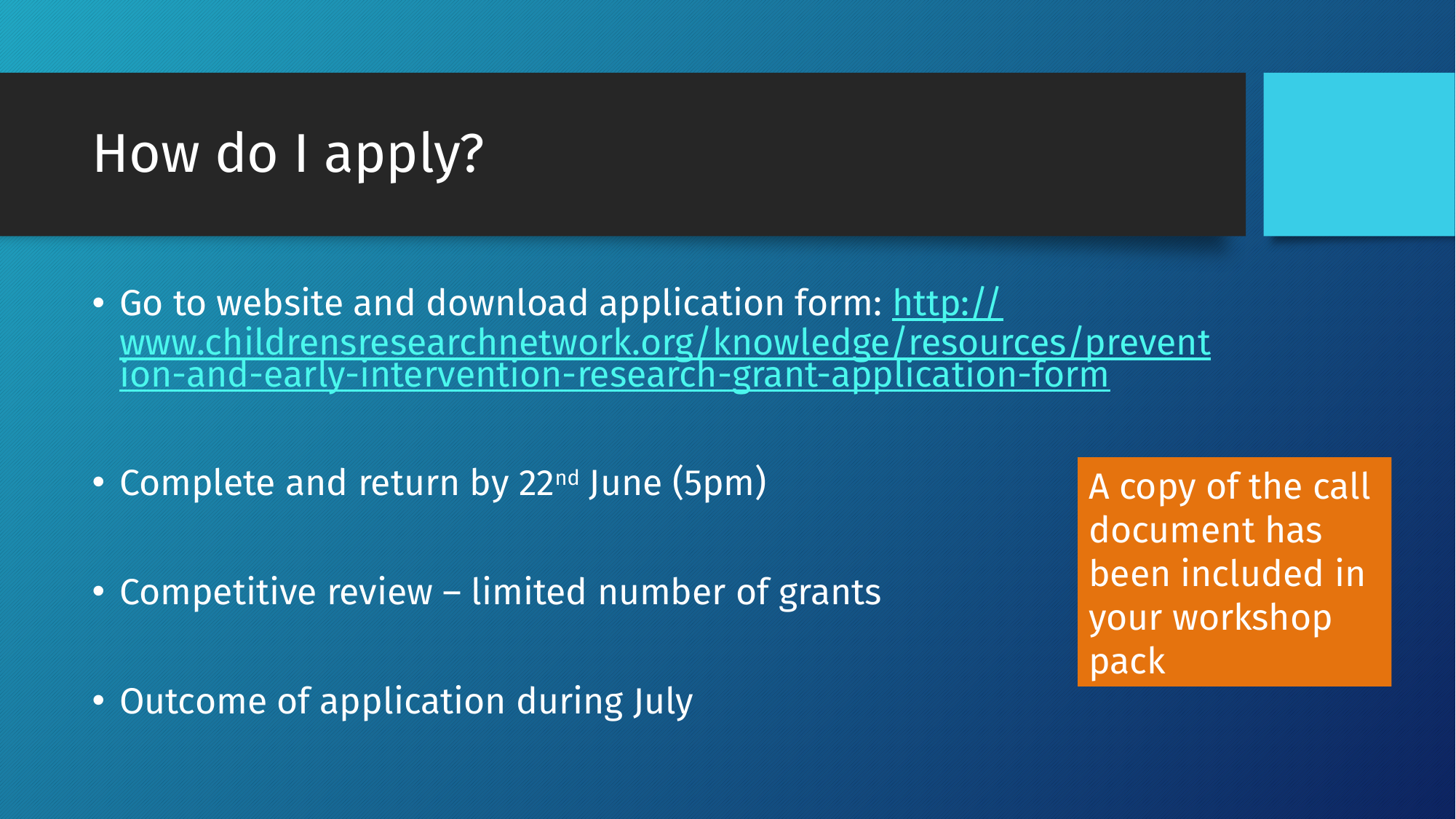

# How do I apply?
Go to website and download application form: http://www.childrensresearchnetwork.org/knowledge/resources/prevention-and-early-intervention-research-grant-application-form

Complete and return by 22nd June (5pm)

Competitive review – limited number of grants

Outcome of application during July
A copy of the call document has been included in your workshop pack